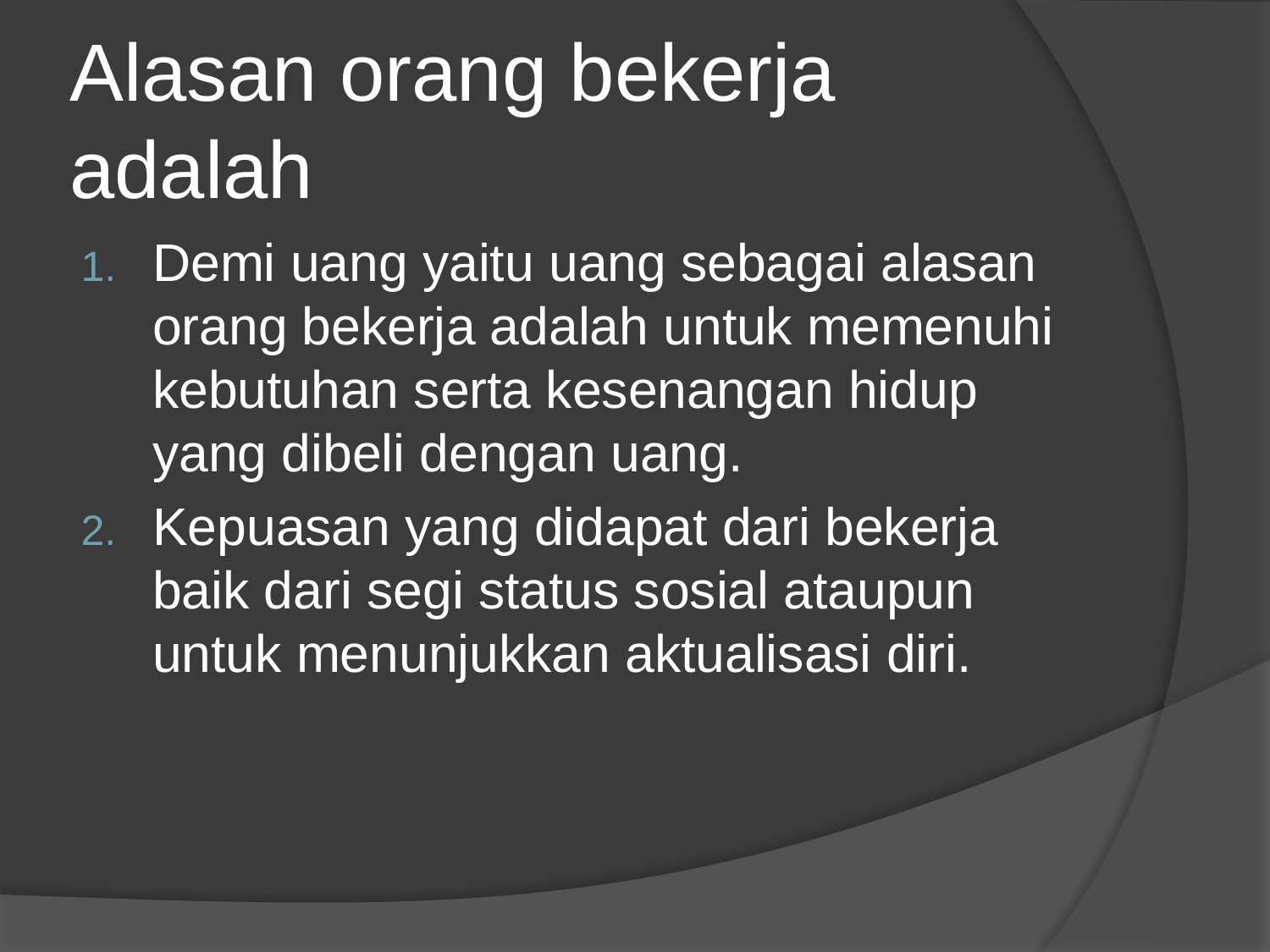

# Alasan orang bekerja adalah
Demi uang yaitu uang sebagai alasan orang bekerja adalah untuk memenuhi kebutuhan serta kesenangan hidup yang dibeli dengan uang.
Kepuasan yang didapat dari bekerja baik dari segi status sosial ataupun untuk menunjukkan aktualisasi diri.